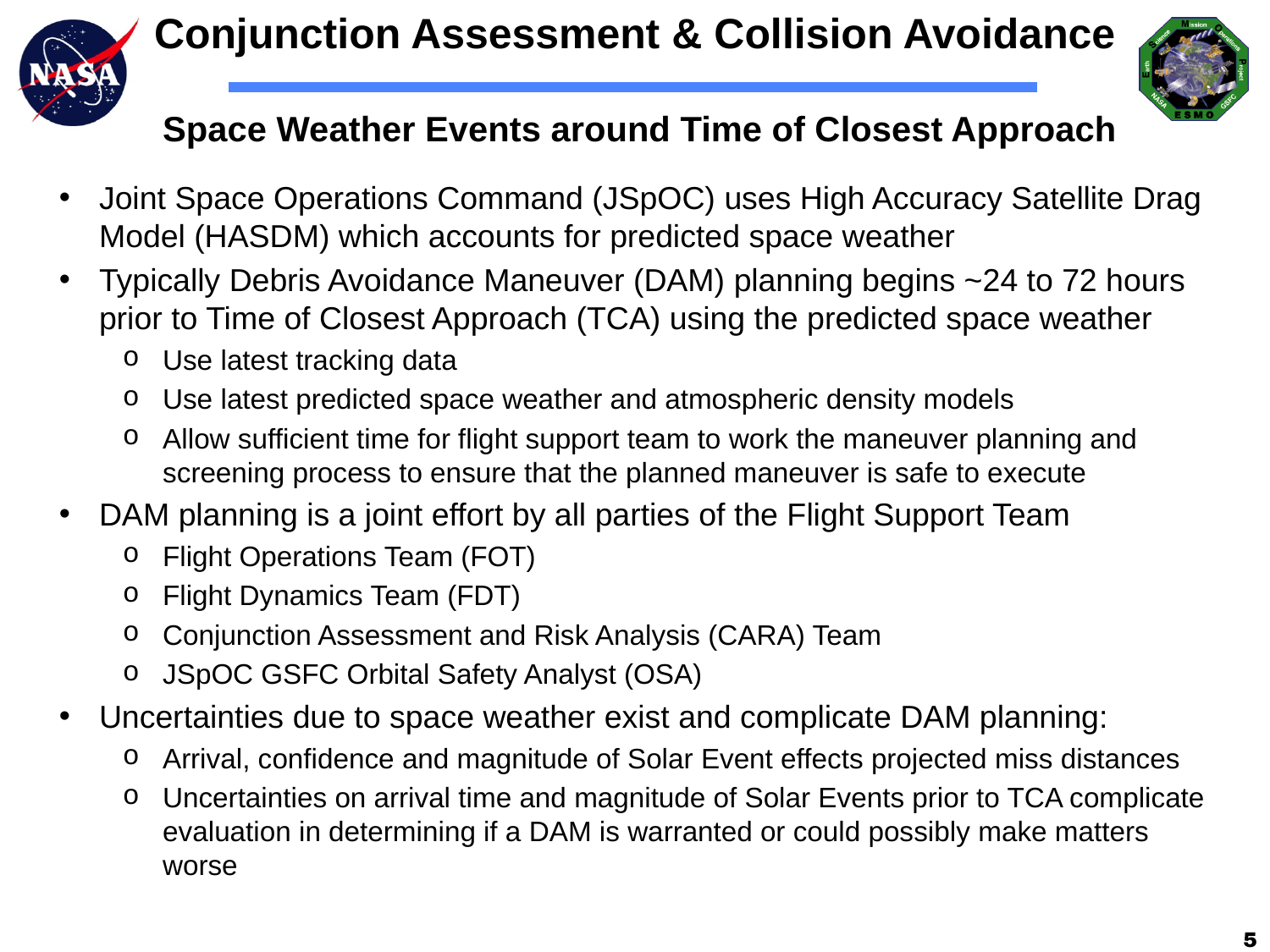

Conjunction Assessment & Collision Avoidance
Space Weather Events around Time of Closest Approach

Joint Space Operations Command (JSpOC) uses High Accuracy Satellite Drag Model (HASDM) which accounts for predicted space weather
Typically Debris Avoidance Maneuver (DAM) planning begins ~24 to 72 hours prior to Time of Closest Approach (TCA) using the predicted space weather
Use latest tracking data
Use latest predicted space weather and atmospheric density models
Allow sufficient time for flight support team to work the maneuver planning and screening process to ensure that the planned maneuver is safe to execute
DAM planning is a joint effort by all parties of the Flight Support Team
Flight Operations Team (FOT)
Flight Dynamics Team (FDT)
Conjunction Assessment and Risk Analysis (CARA) Team
JSpOC GSFC Orbital Safety Analyst (OSA)
Uncertainties due to space weather exist and complicate DAM planning:
Arrival, confidence and magnitude of Solar Event effects projected miss distances
Uncertainties on arrival time and magnitude of Solar Events prior to TCA complicate evaluation in determining if a DAM is warranted or could possibly make matters worse